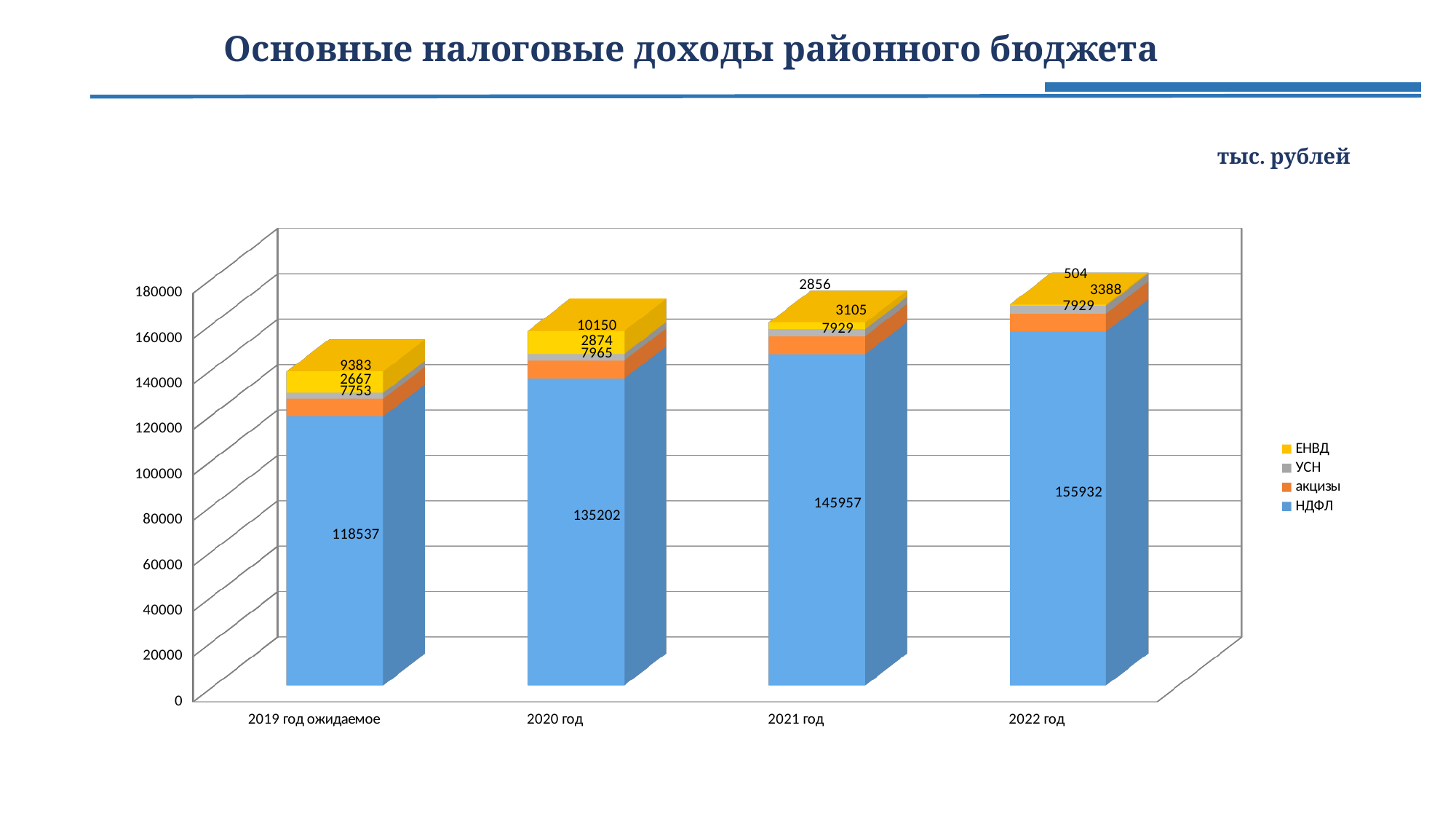

# Основные налоговые доходы районного бюджета
тыс. рублей

[unsupported chart]